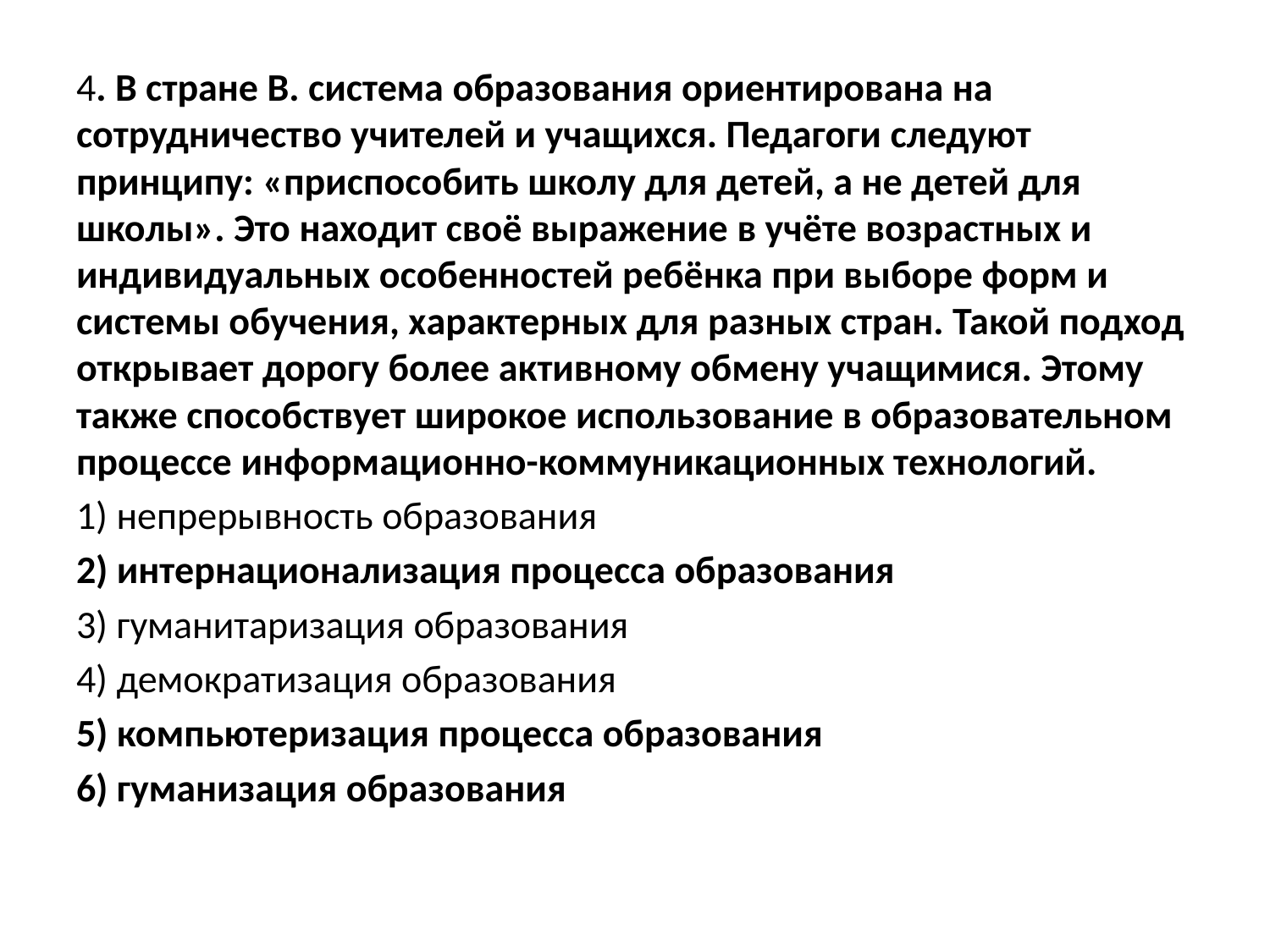

4. В стране В. система образования ориентирована на сотрудничество учителей и учащихся. Педагоги следуют принципу: «приспособить школу для детей, а не детей для школы». Это находит своё выражение в учёте возрастных и индивидуальных особенностей ребёнка при выборе форм и системы обучения, характерных для разных стран. Такой подход открывает дорогу более активному обмену учащимися. Этому также способствует широкое использование в образовательном процессе информационно-коммуникационных технологий.
1) непрерывность образования
2) интернационализация процесса образования
3) гуманитаризация образования
4) демократизация образования
5) компьютеризация процесса образования
6) гуманизация образования